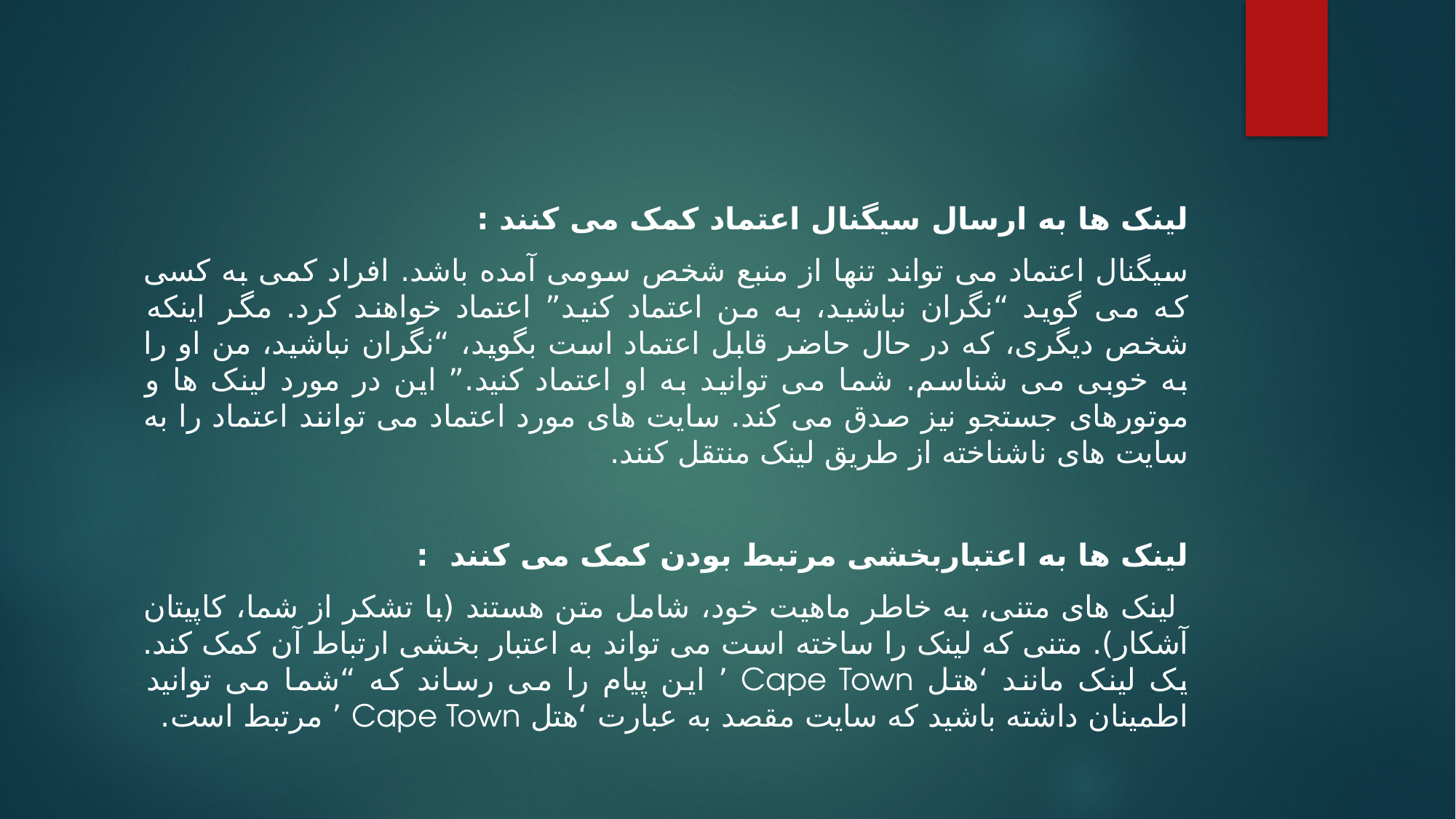

لینک ها به ارسال سیگنال اعتماد کمک می کنند :
سیگنال اعتماد می تواند تنها از منبع شخص سومی آمده باشد. افراد کمی به کسی که می گوید “نگران نباشید، به من اعتماد کنید” اعتماد خواهند کرد. مگر اینکه شخص دیگری، که در حال حاضر قابل اعتماد است بگوید، “نگران نباشید، من او را به خوبی می شناسم. شما می توانید به او اعتماد کنید.” این در مورد لینک ها و موتورهای جستجو نیز صدق می کند. سایت های مورد اعتماد می توانند اعتماد را به سایت های ناشناخته از طریق لینک منتقل کنند.

لینک ها به اعتباربخشی مرتبط بودن کمک می کنند  :
 لینک های متنی، به خاطر ماهیت خود، شامل متن هستند (با تشکر از شما، کاپیتان آشکار). متنی که لینک را ساخته است می تواند به اعتبار بخشی ارتباط آن کمک کند. یک لینک مانند ‘هتل Cape Town ’ این پیام را می رساند که “شما می توانید اطمینان داشته باشید که سایت مقصد به عبارت ‘هتل Cape Town ’ مرتبط است.